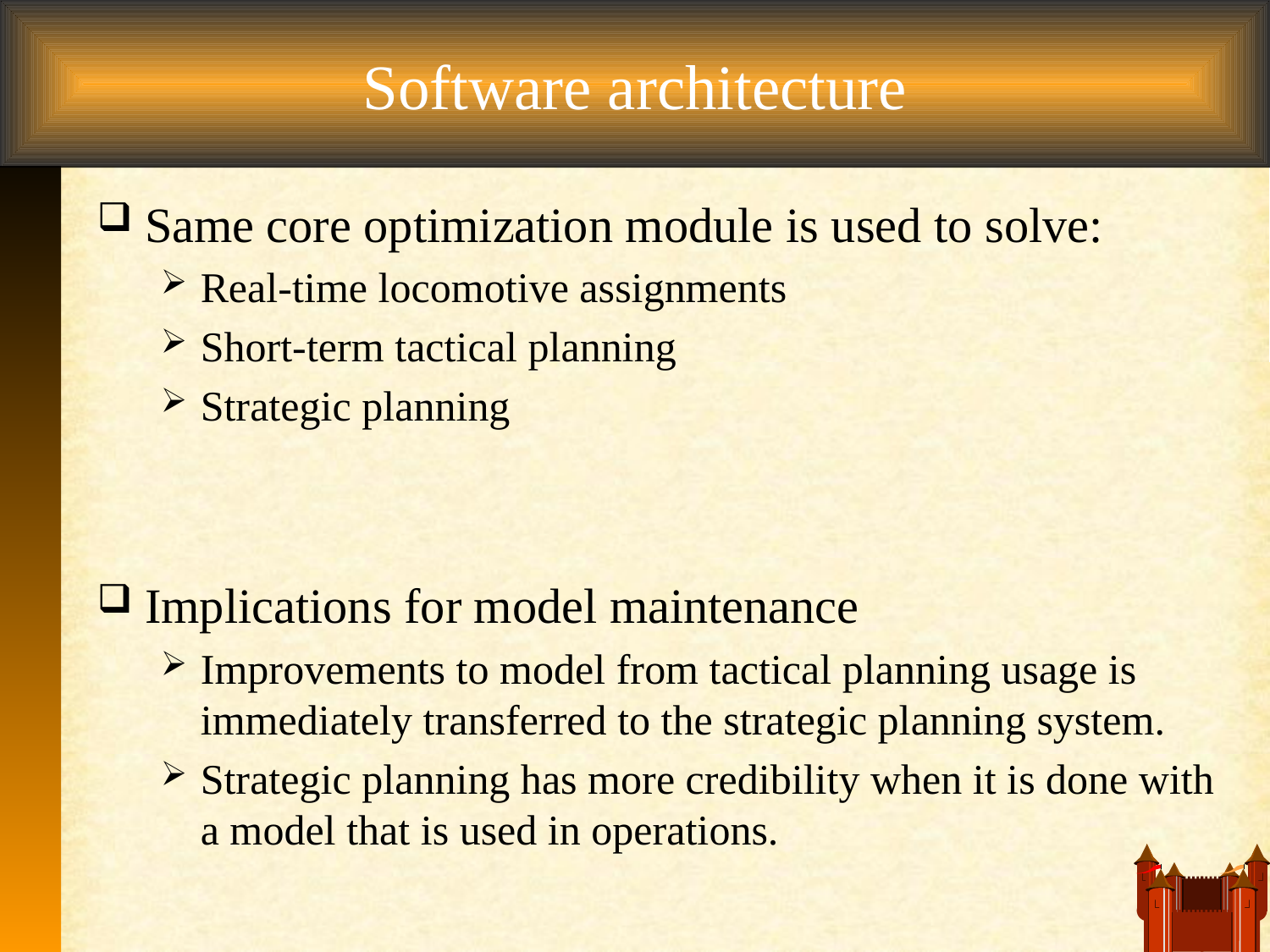

# Software architecture
Same core optimization module is used to solve:
Real-time locomotive assignments
Short-term tactical planning
Strategic planning

Implications for model maintenance
Improvements to model from tactical planning usage is immediately transferred to the strategic planning system.
Strategic planning has more credibility when it is done with a model that is used in operations.